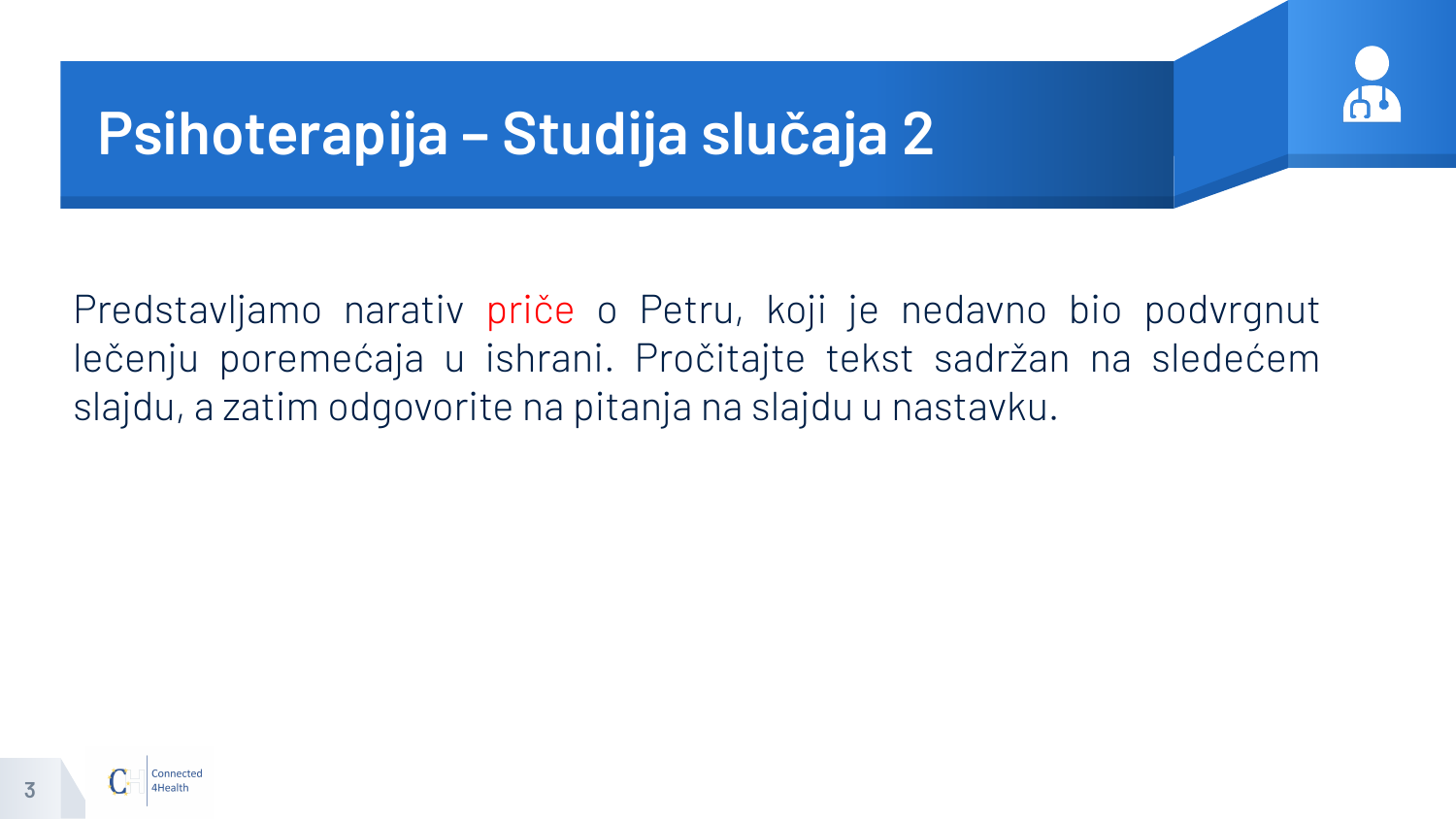

# Psihoterapija – Studija slučaja 2
Predstavljamo narativ priče o Petru, koji je nedavno bio podvrgnut lečenju poremećaja u ishrani. Pročitajte tekst sadržan na sledećem slajdu, a zatim odgovorite na pitanja na slajdu u nastavku.

3